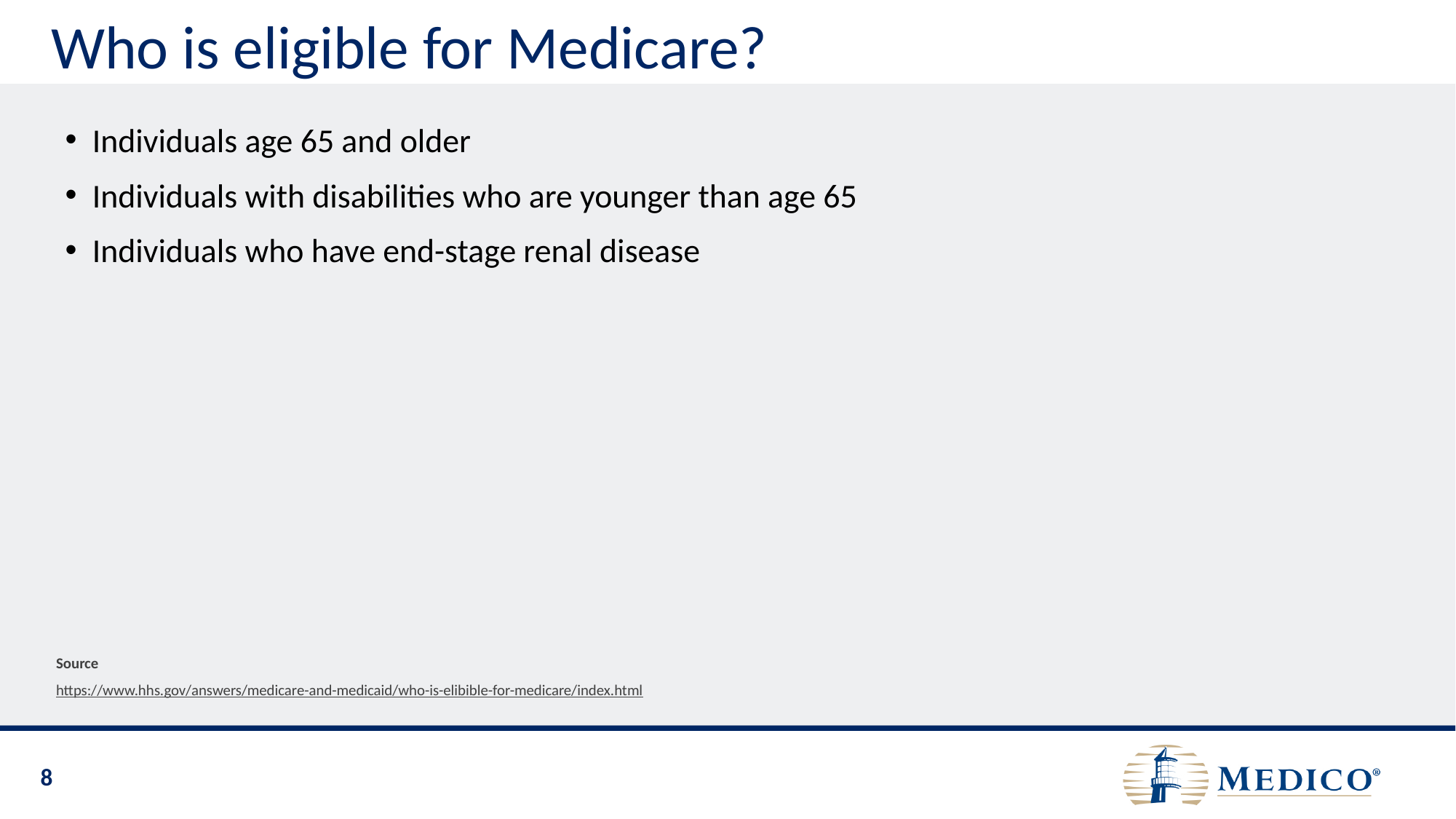

# Who is eligible for Medicare?
Individuals age 65 and older
Individuals with disabilities who are younger than age 65
Individuals who have end-stage renal disease
Source
https://www.hhs.gov/answers/medicare-and-medicaid/who-is-elibible-for-medicare/index.html